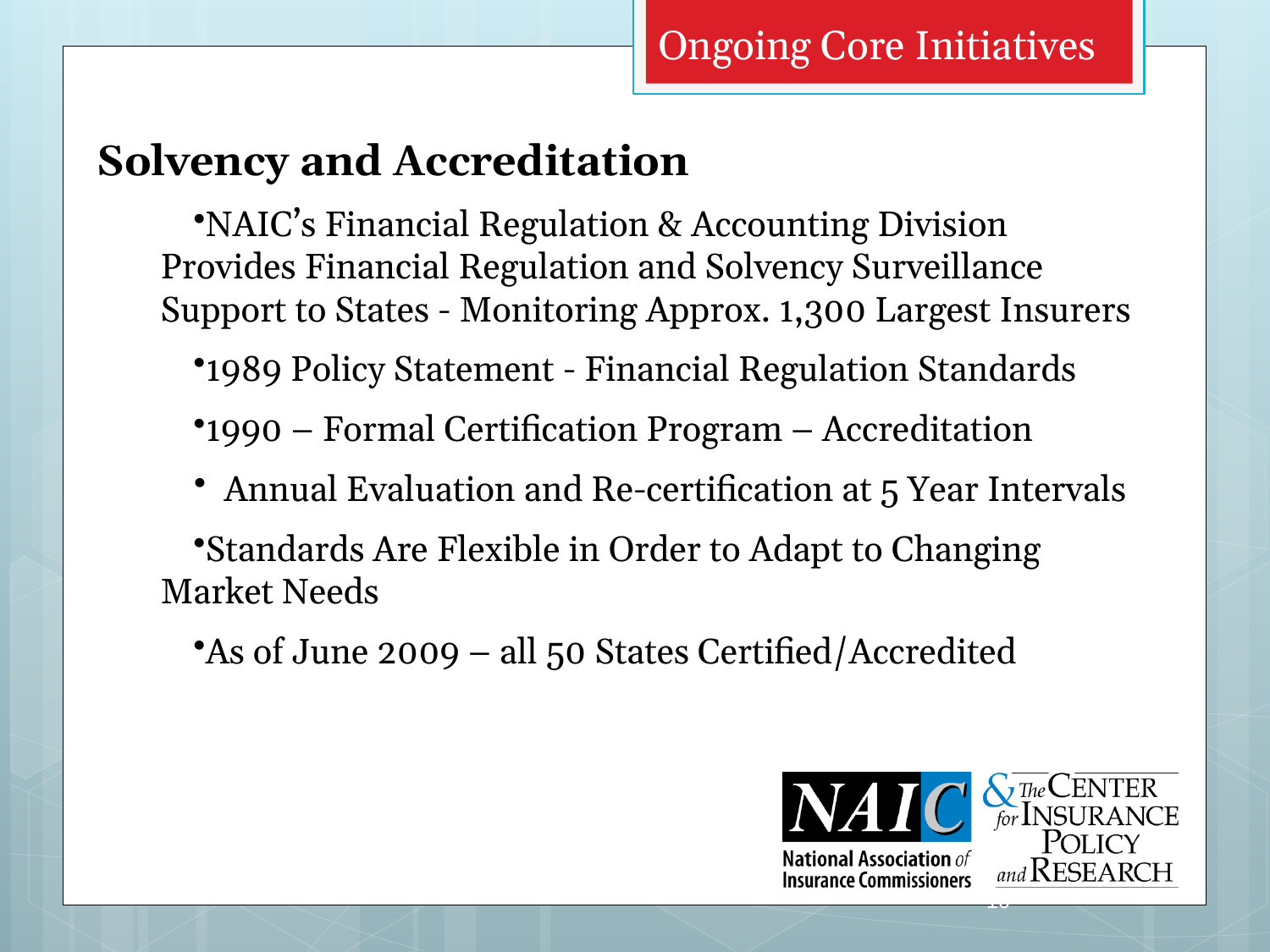

Ongoing Core Initiatives
Solvency and Accreditation
NAIC’s Financial Regulation & Accounting Division Provides Financial Regulation and Solvency Surveillance Support to States - Monitoring Approx. 1,300 Largest Insurers
1989 Policy Statement - Financial Regulation Standards
1990 – Formal Certification Program – Accreditation
Annual Evaluation and Re-certification at 5 Year Intervals
Standards Are Flexible in Order to Adapt to Changing  Market Needs
As of June 2009 – all 50 States Certified/Accredited

16